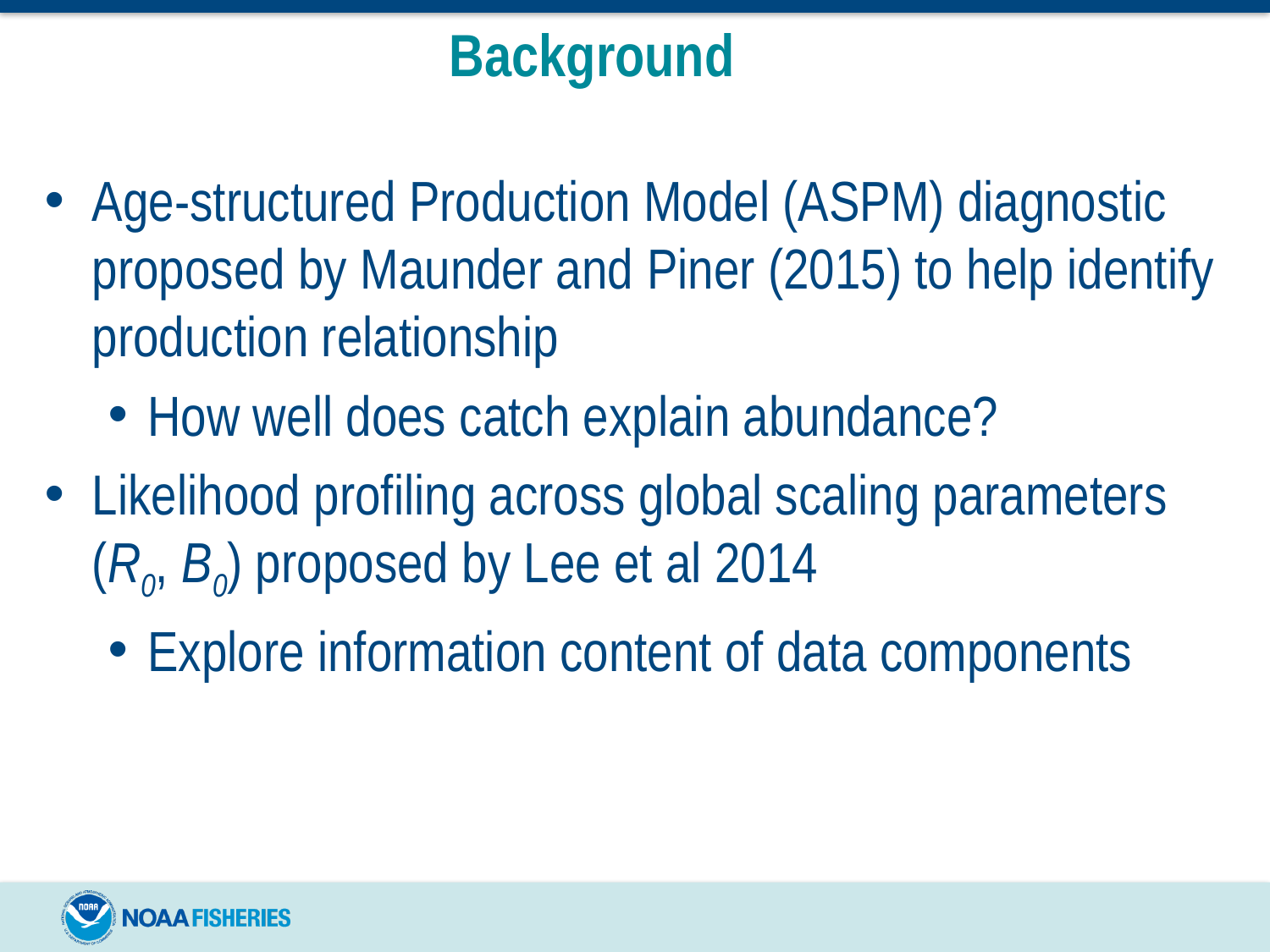

# Background
Age-structured Production Model (ASPM) diagnostic proposed by Maunder and Piner (2015) to help identify production relationship
How well does catch explain abundance?
Likelihood profiling across global scaling parameters (R0, B0) proposed by Lee et al 2014
Explore information content of data components